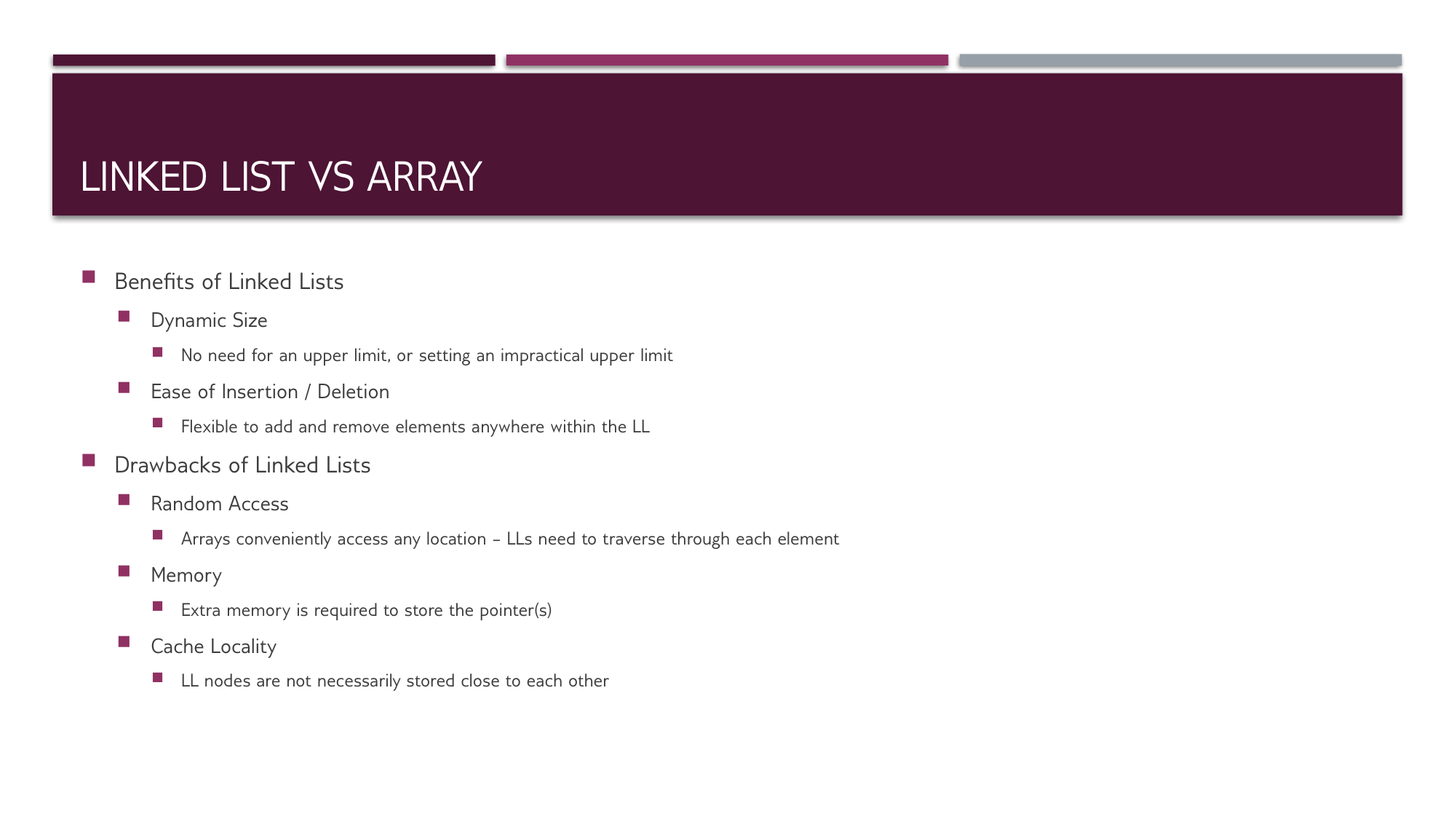

# Linked List vs Array
Benefits of Linked Lists
Dynamic Size
No need for an upper limit, or setting an impractical upper limit
Ease of Insertion / Deletion
Flexible to add and remove elements anywhere within the LL
Drawbacks of Linked Lists
Random Access
Arrays conveniently access any location – LLs need to traverse through each element
Memory
Extra memory is required to store the pointer(s)
Cache Locality
LL nodes are not necessarily stored close to each other